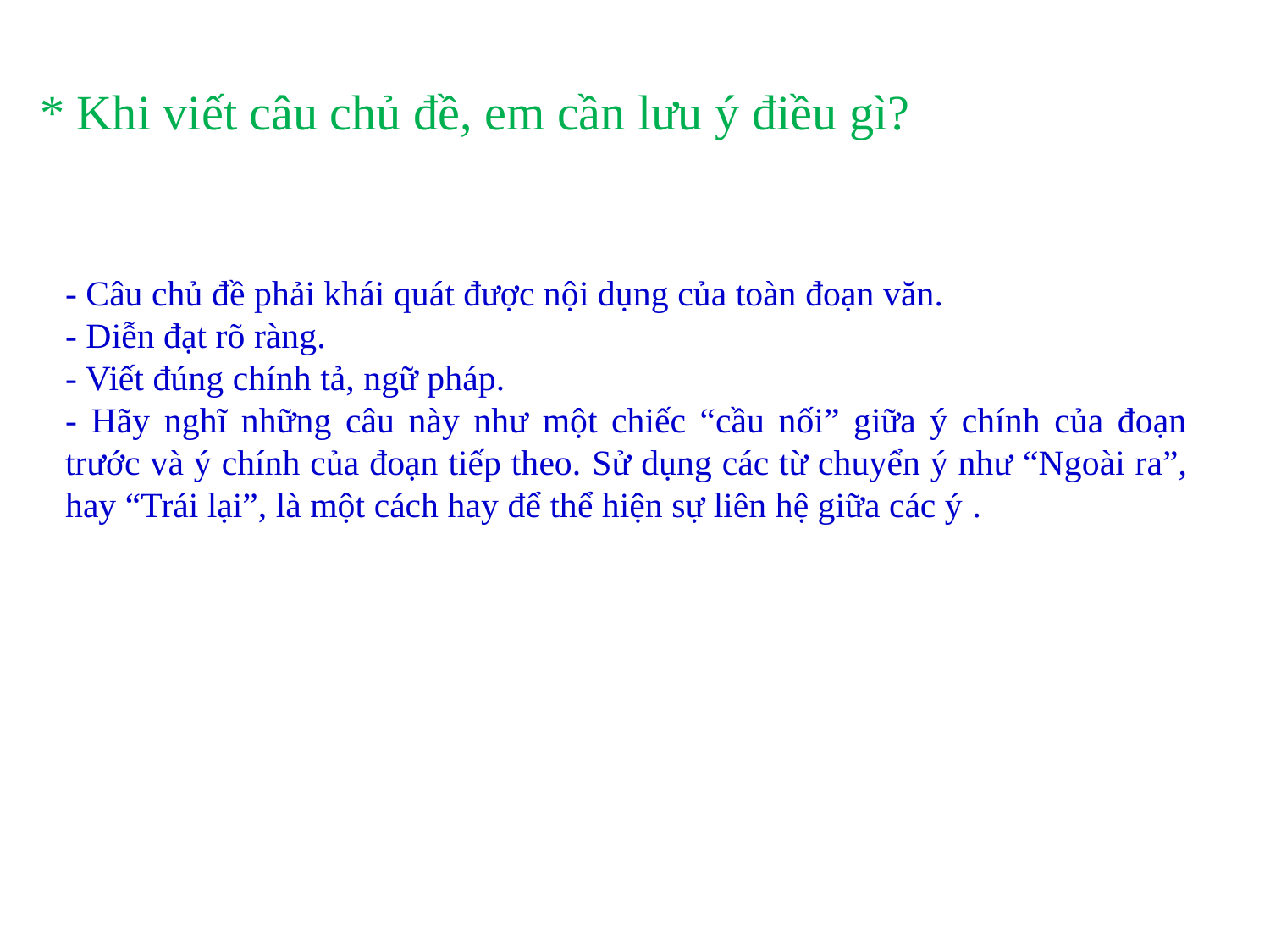

* Khi viết câu chủ đề, em cần lưu ý điều gì?
- Câu chủ đề phải khái quát được nội dụng của toàn đoạn văn.
- Diễn đạt rõ ràng.
- Viết đúng chính tả, ngữ pháp.
- Hãy nghĩ những câu này như một chiếc “cầu nối” giữa ý chính của đoạn trước và ý chính của đoạn tiếp theo. Sử dụng các từ chuyển ý như “Ngoài ra”, hay “Trái lại”, là một cách hay để thể hiện sự liên hệ giữa các ý .